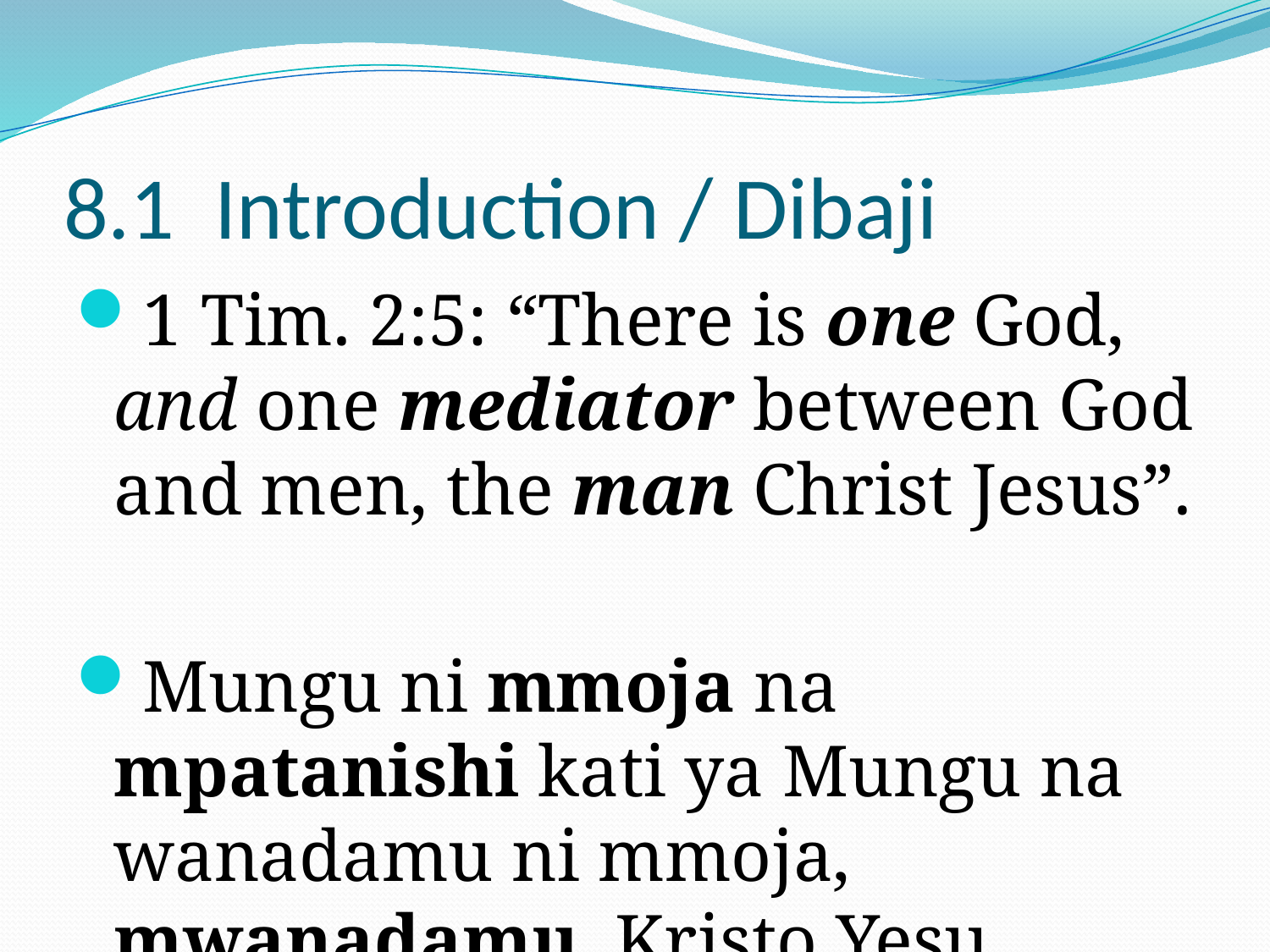

# 8.1  Introduction / Dibaji
1 Tim. 2:5: “There is one God, and one mediator between God and men, the man Christ Jesus”.

Mungu ni mmoja na mpatanishi kati ya Mungu na wanadamu ni mmoja, mwanadamu, Kristo Yesu